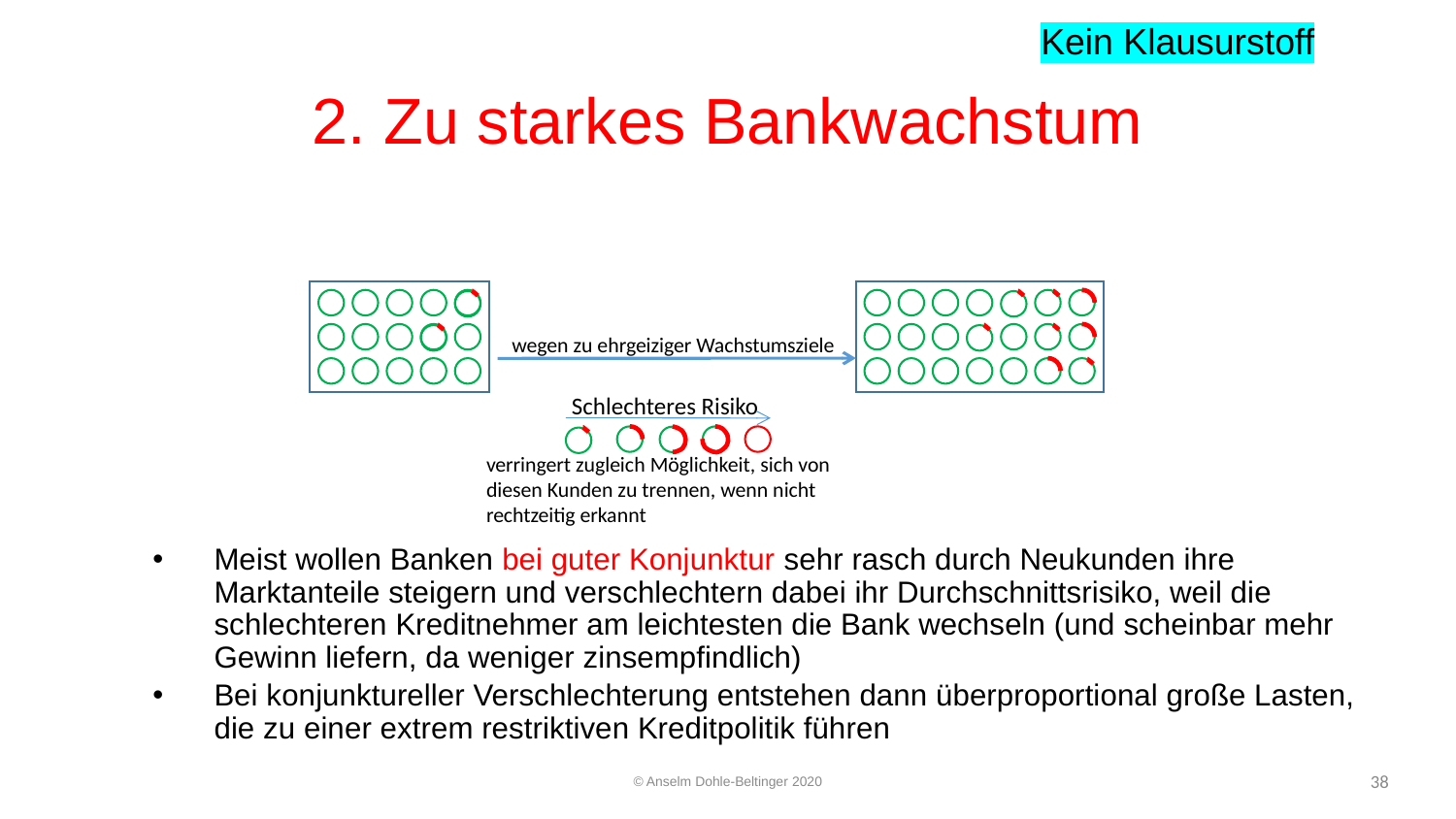

Kein Klausurstoff
# 2. Zu starkes Bankwachstum

Meist wollen Banken bei guter Konjunktur sehr rasch durch Neukunden ihre Marktanteile steigern und verschlechtern dabei ihr Durchschnittsrisiko, weil die schlechteren Kreditnehmer am leichtesten die Bank wechseln (und scheinbar mehr Gewinn liefern, da weniger zinsempfindlich)
Bei konjunktureller Verschlechterung entstehen dann überproportional große Lasten, die zu einer extrem restriktiven Kreditpolitik führen

wegen zu ehrgeiziger Wachstumsziele

Schlechteres Risiko

verringert zugleich Möglichkeit, sich von diesen Kunden zu trennen, wenn nicht rechtzeitig erkannt
© Anselm Dohle-Beltinger 2020
38